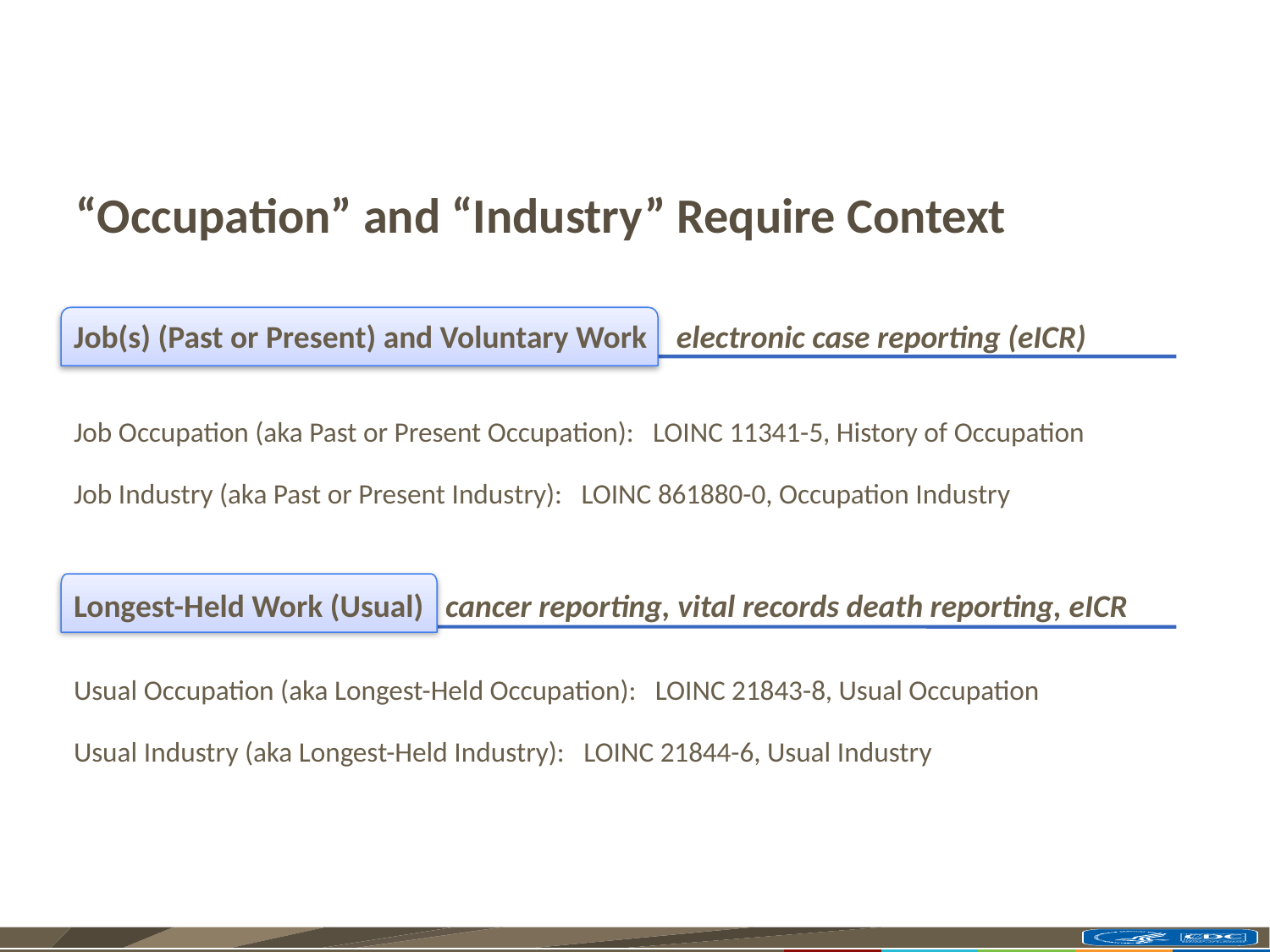

# “Occupation” and “Industry” Require Context

Job(s) (Past or Present) and Voluntary Work    electronic case reporting (eICR)

Job Occupation (aka Past or Present Occupation):   LOINC 11341-5, History of Occupation
Job Industry (aka Past or Present Industry):   LOINC 861880-0, Occupation Industry

Longest-Held Work (Usual)   cancer reporting, vital records death reporting, eICR

Usual Occupation (aka Longest-Held Occupation):   LOINC 21843-8, Usual Occupation
Usual Industry (aka Longest-Held Industry):   LOINC 21844-6, Usual Industry